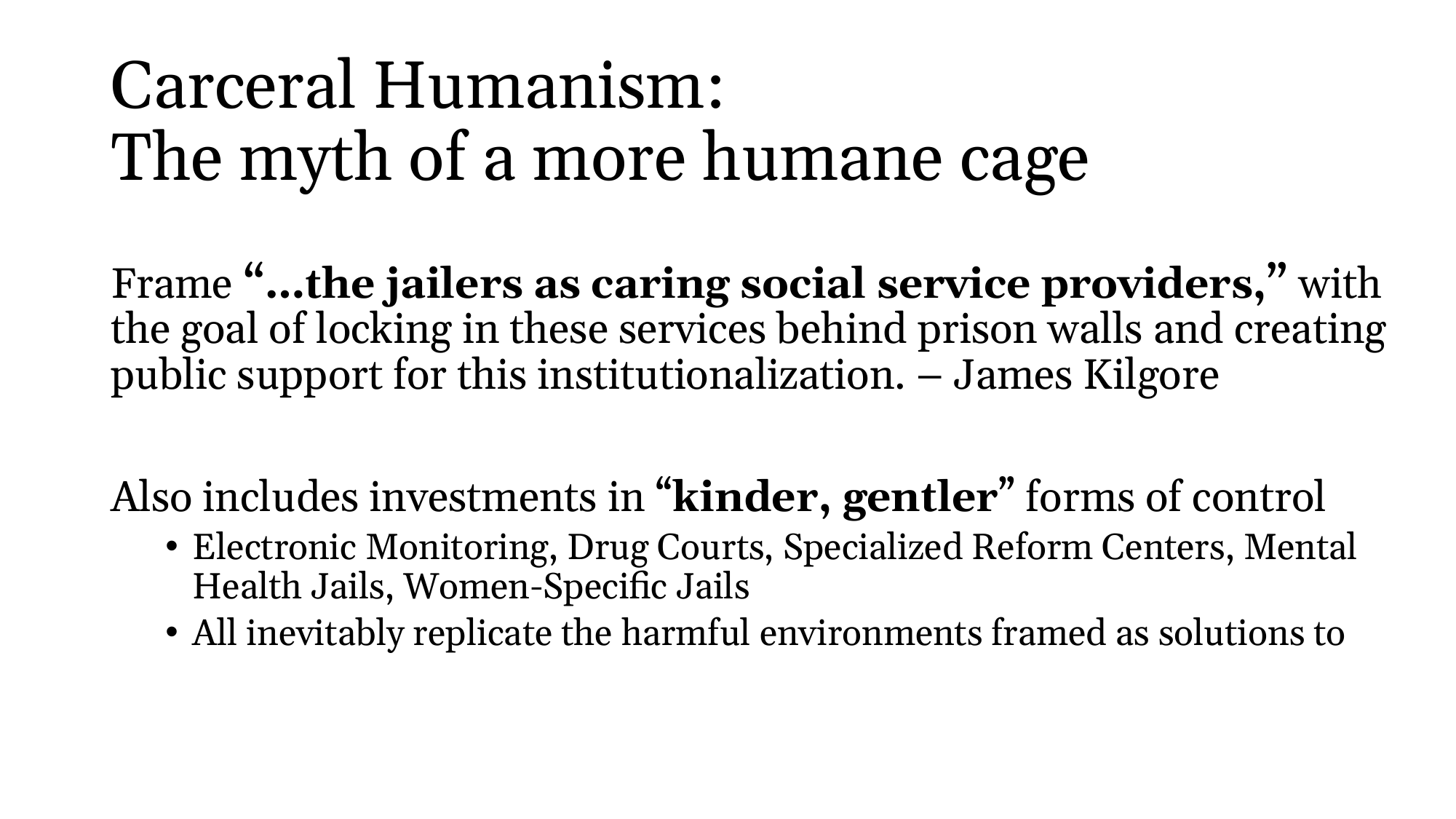

# Carceral Humanism: The myth of a more humane cage
Frame “…the jailers as caring social service providers,” with the goal of locking in these services behind prison walls and creating public support for this institutionalization. – James Kilgore

Also includes investments in “kinder, gentler” forms of control
Electronic Monitoring, Drug Courts, Specialized Reform Centers, Mental Health Jails, Women-Specific Jails
All inevitably replicate the harmful environments framed as solutions to